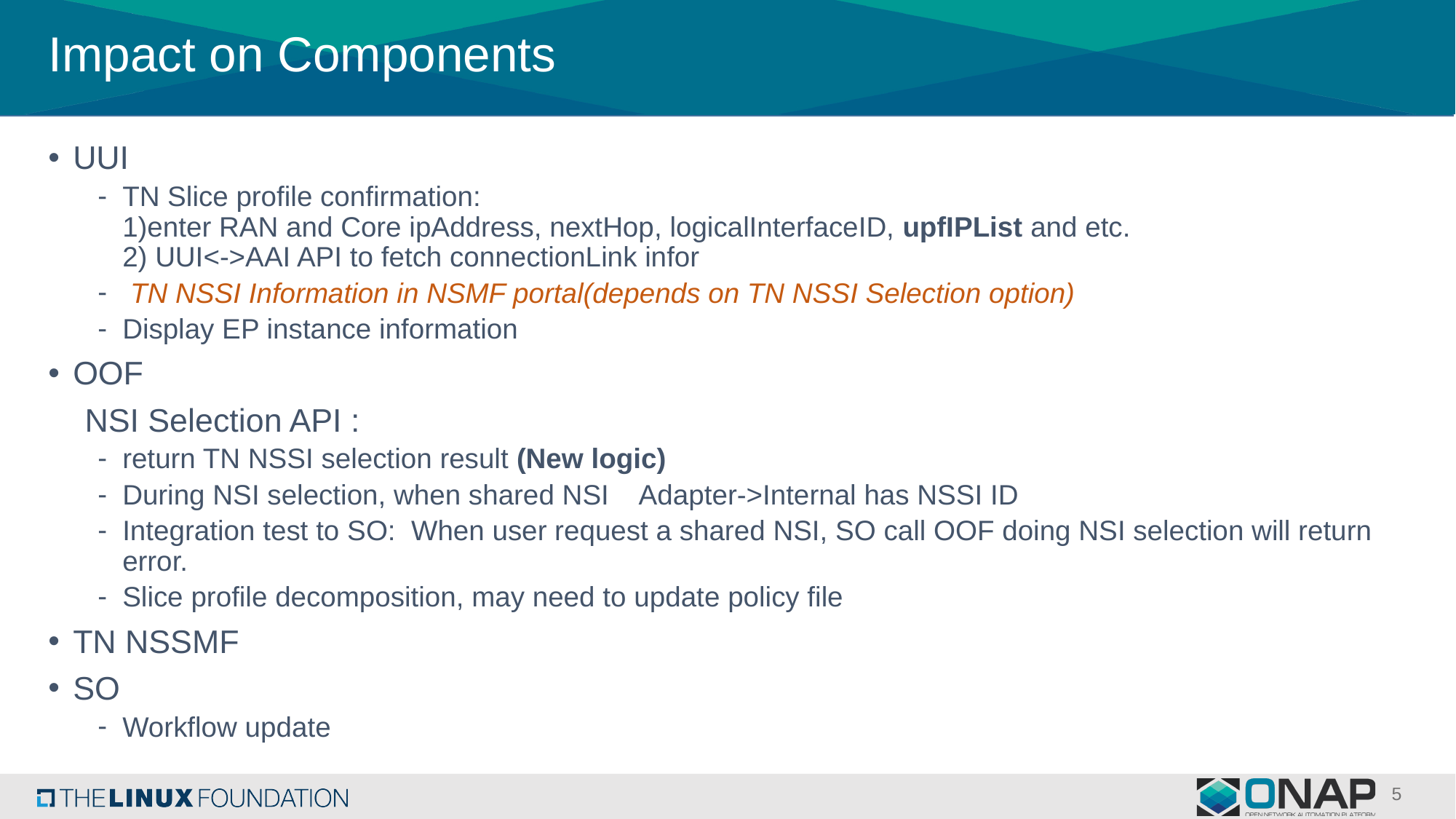

# Impact on Components
UUI
TN Slice profile confirmation:
1)enter RAN and Core ipAddress, nextHop, logicalInterfaceID, upfIPList and etc.
2) UUI<->AAI API to fetch connectionLink infor
 TN NSSI Information in NSMF portal(depends on TN NSSI Selection option)
Display EP instance information
OOF
    NSI Selection API :
return TN NSSI selection result (New logic)
During NSI selection, when shared NSI    Adapter->Internal has NSSI ID
Integration test to SO:  When user request a shared NSI, SO call OOF doing NSI selection will return error.
Slice profile decomposition, may need to update policy file
TN NSSMF
SO
Workflow update
5